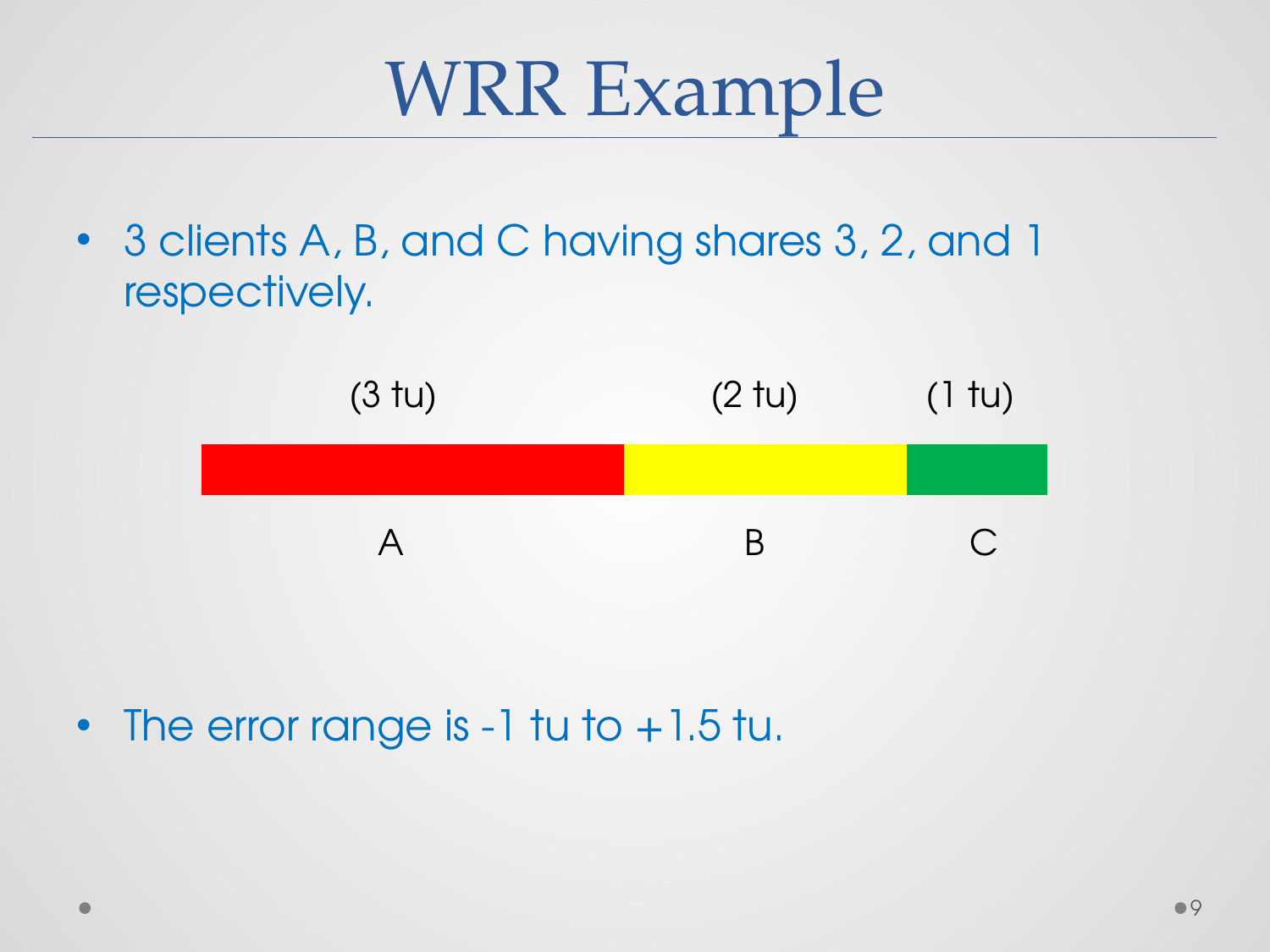

# WRR Example
3 clients A, B, and C having shares 3, 2, and 1 respectively.

                            (3 tu)                            (2 tu)             (1 tu)

                               A                                   B                     C

The error range is -1 tu to +1.5 tu.
|  |  |  |
| --- | --- | --- |
9